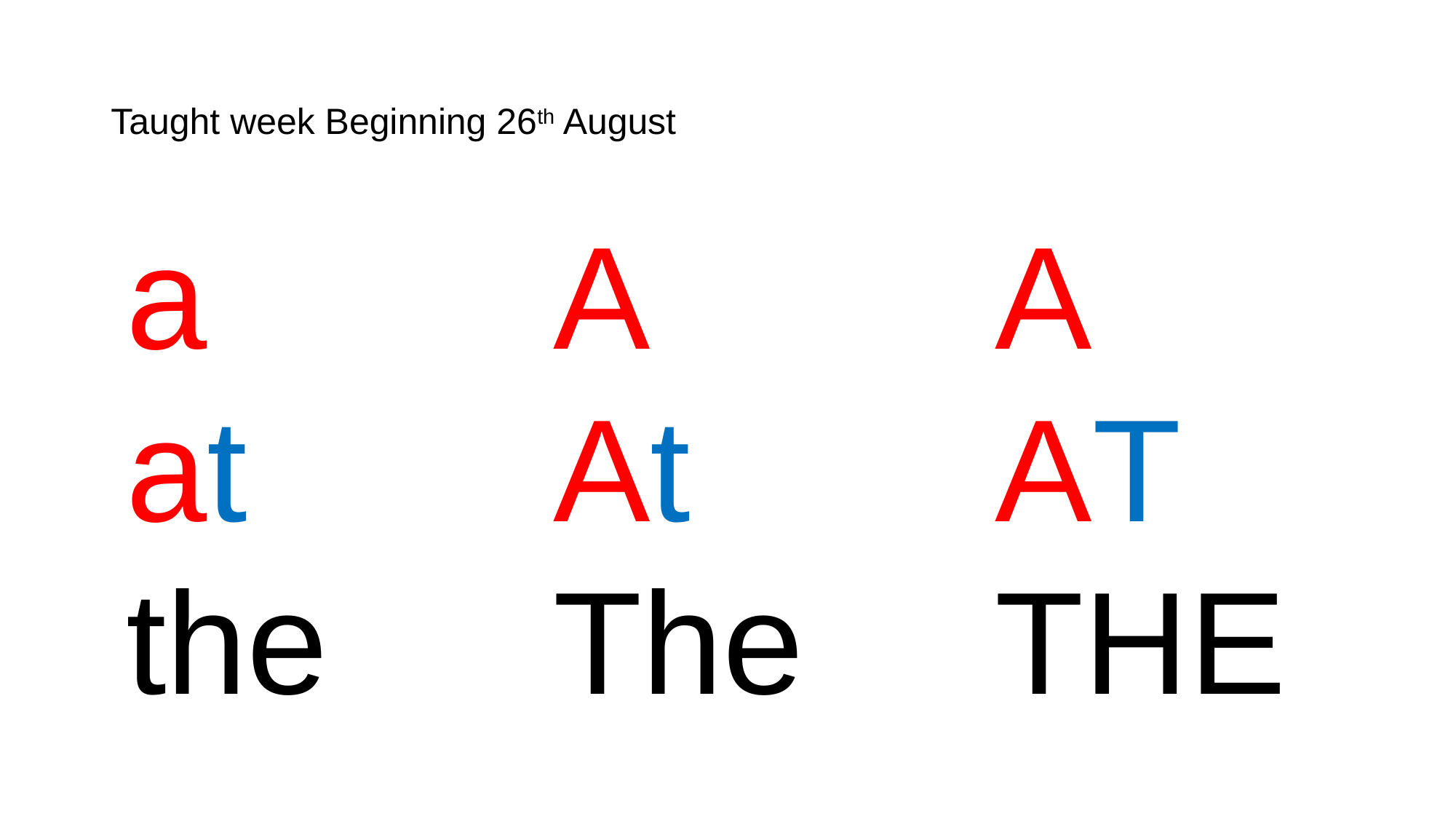

# Taught week Beginning 26th August
a
at
the
A
At
The
A
AT
THE